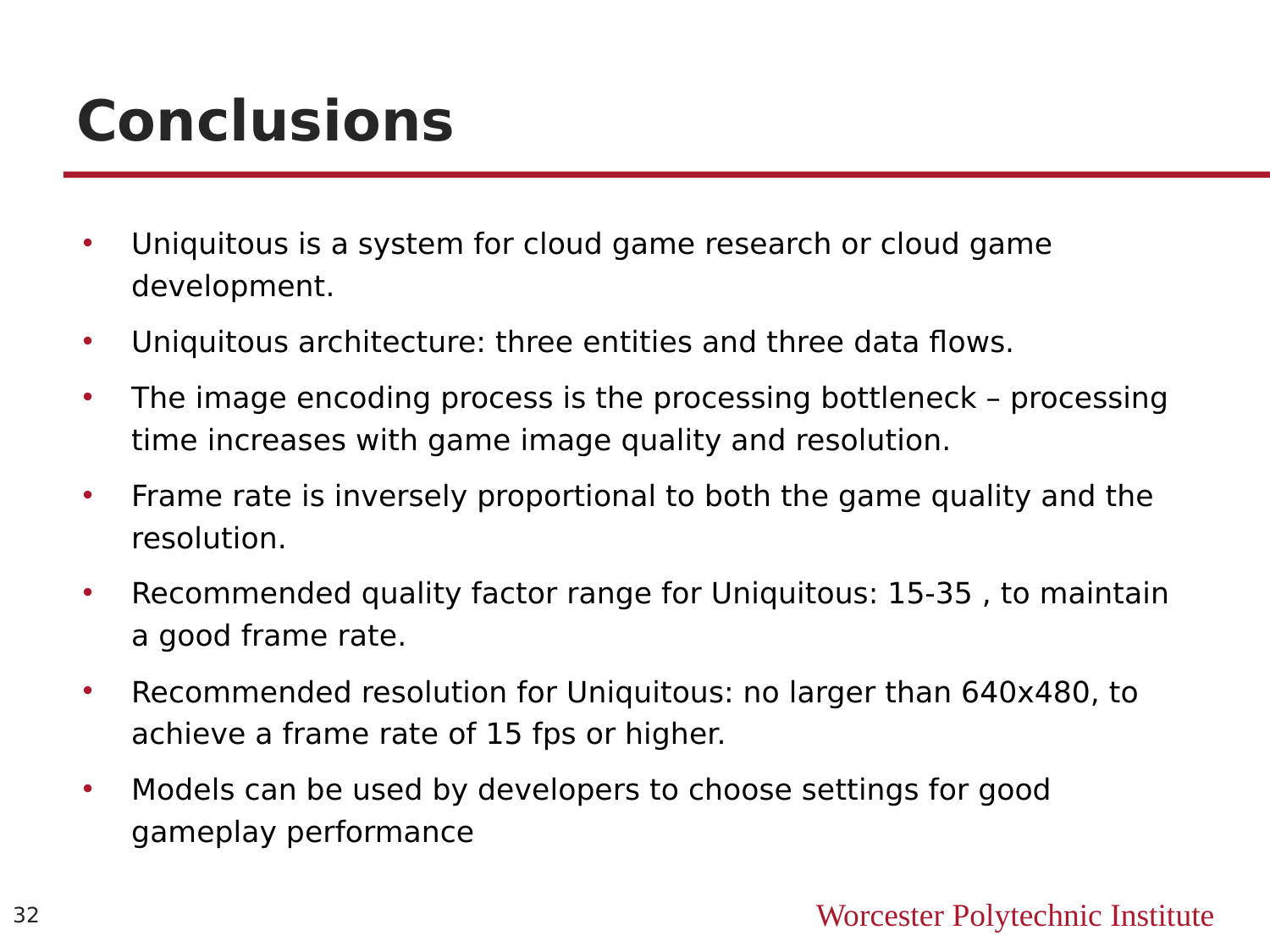

# Conclusions
Uniquitous is a system for cloud game research or cloud game development.
Uniquitous architecture: three entities and three data flows.
The image encoding process is the processing bottleneck – processing time increases with game image quality and resolution.
Frame rate is inversely proportional to both the game quality and the resolution.
Recommended quality factor range for Uniquitous: 15-35 , to maintain a good frame rate.
Recommended resolution for Uniquitous: no larger than 640x480, to achieve a frame rate of 15 fps or higher.
Models can be used by developers to choose settings for good gameplay performance

32